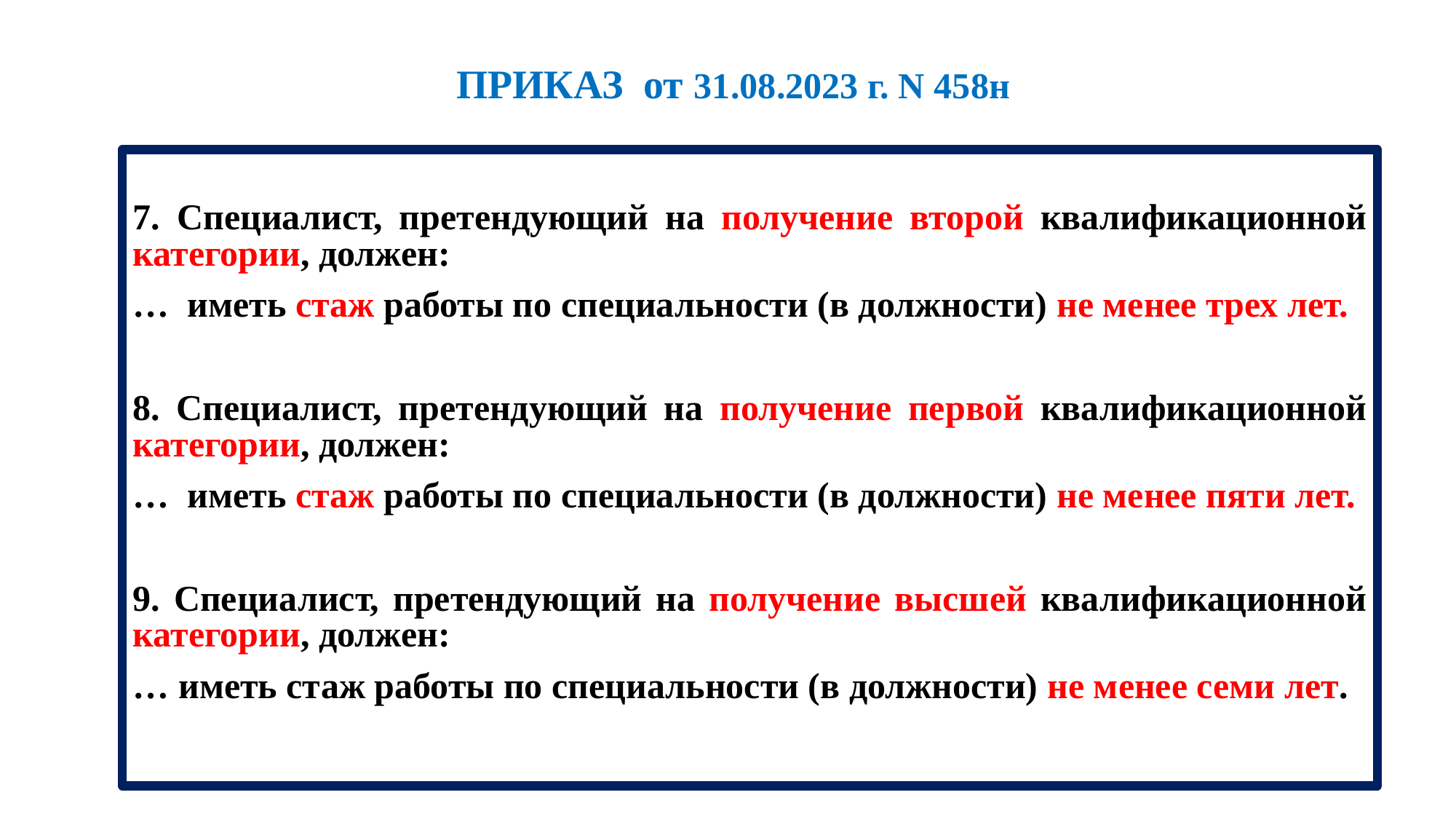

ПРИКАЗ  от 31.08.2023 г. N 458н

7. Специалист, претендующий на получение второй квалификационной категории, должен:
…  иметь стаж работы по специальности (в должности) не менее трех лет.

8. Специалист, претендующий на получение первой квалификационной категории, должен:
…  иметь стаж работы по специальности (в должности) не менее пяти лет.

9. Специалист, претендующий на получение высшей квалификационной категории, должен:
… иметь стаж работы по специальности (в должности) не менее семи лет.